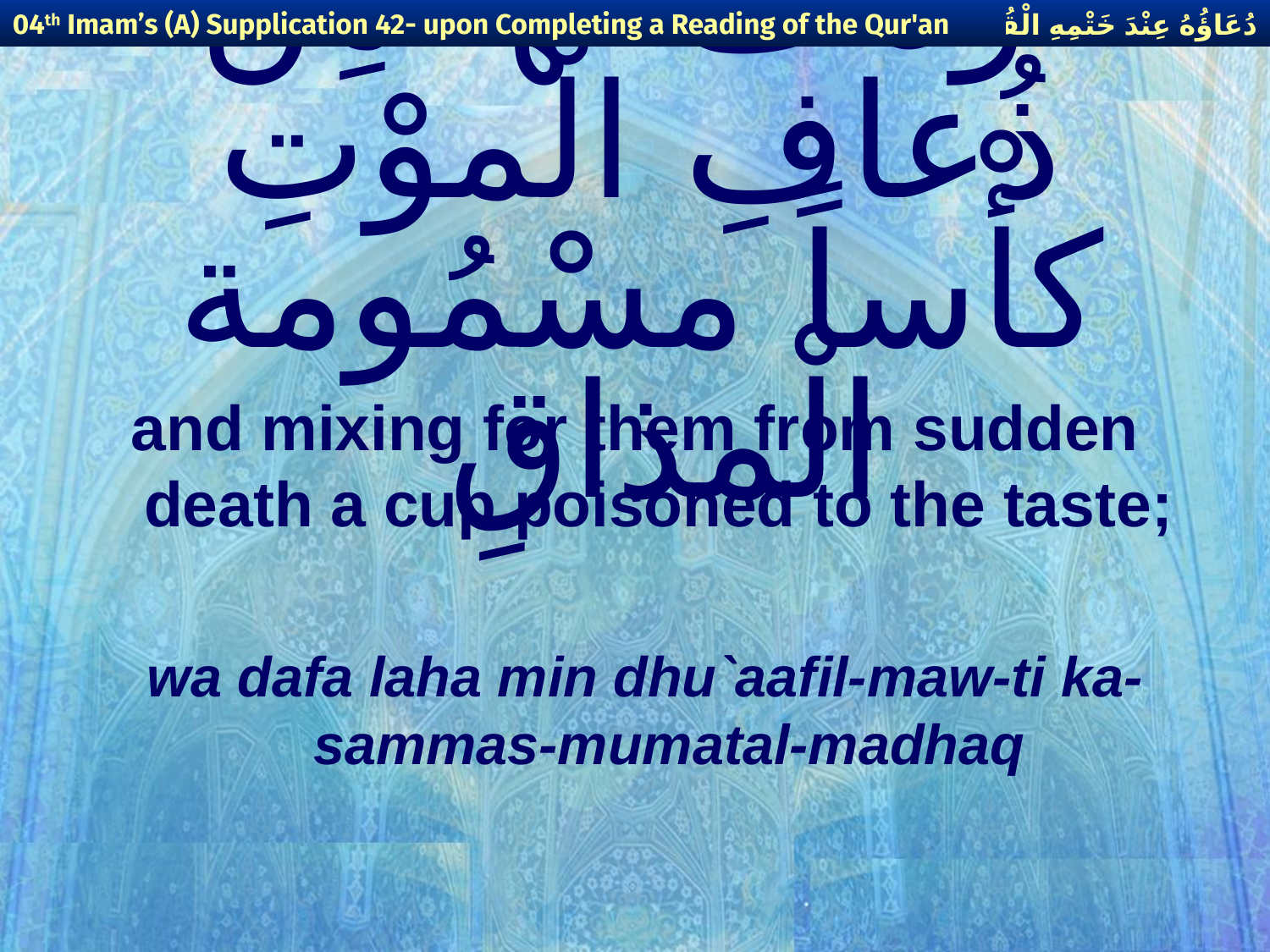

دُعَاؤُهُ عِنْدَ خَتْمِهِ الْقُرْآنَ
04th Imam’s (A) Supplication 42- upon Completing a Reading of the Qur'an
# وداف لها مِنْ ذُعافِ الْموْتِ كأْساً مسْمُومة الْمذاقِ
and mixing for them from sudden death a cup poisoned to the taste;
wa dafa laha min dhu`aafil-maw-ti ka-sammas-mumatal-madhaq